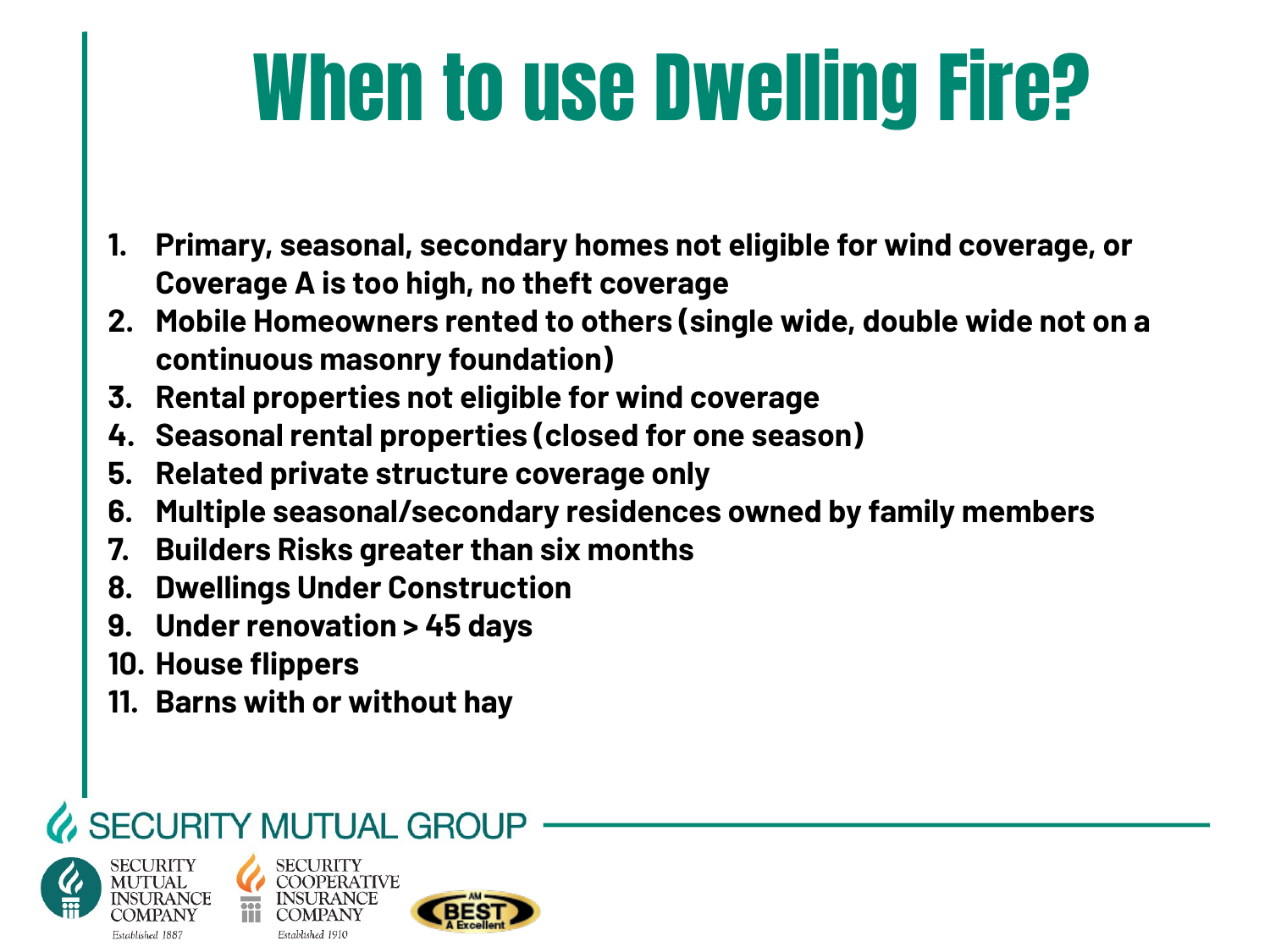

# When to use Dwelling Fire?

Primary, seasonal, secondary homes not eligible for wind coverage, or Coverage A is too high, no theft coverage
Mobile Homeowners rented to others (single wide, double wide not on a continuous masonry foundation)
Rental properties not eligible for wind coverage
Seasonal rental properties (closed for one season)
Related private structure coverage only
Multiple seasonal/secondary residences owned by family members
Builders Risks greater than six months
Dwellings Under Construction
Under renovation > 45 days
House flippers
Barns with or without hay